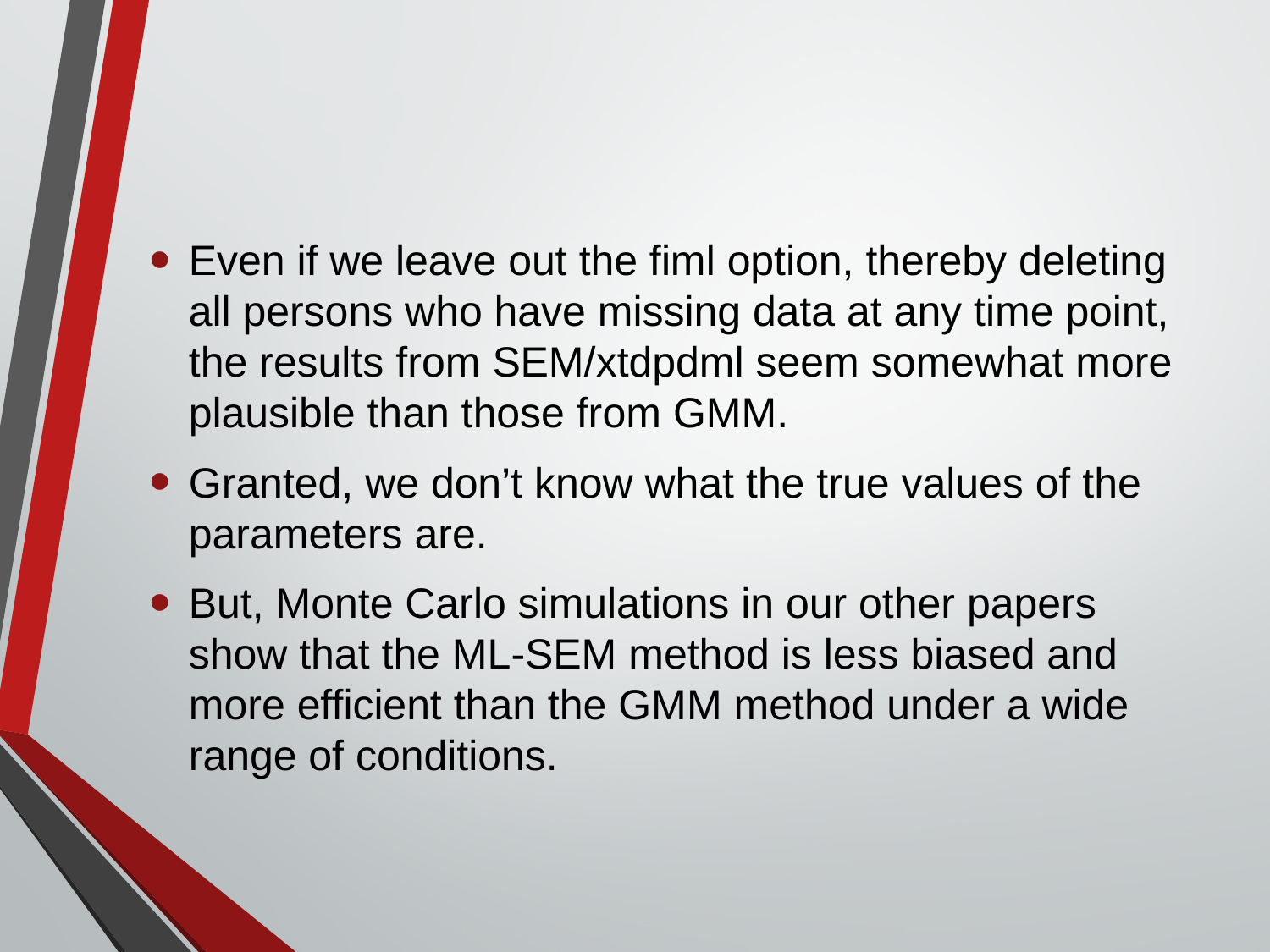

#
Even if we leave out the fiml option, thereby deleting all persons who have missing data at any time point, the results from SEM/xtdpdml seem somewhat more plausible than those from GMM.
Granted, we don’t know what the true values of the parameters are.
But, Monte Carlo simulations in our other papers show that the ML-SEM method is less biased and more efficient than the GMM method under a wide range of conditions.